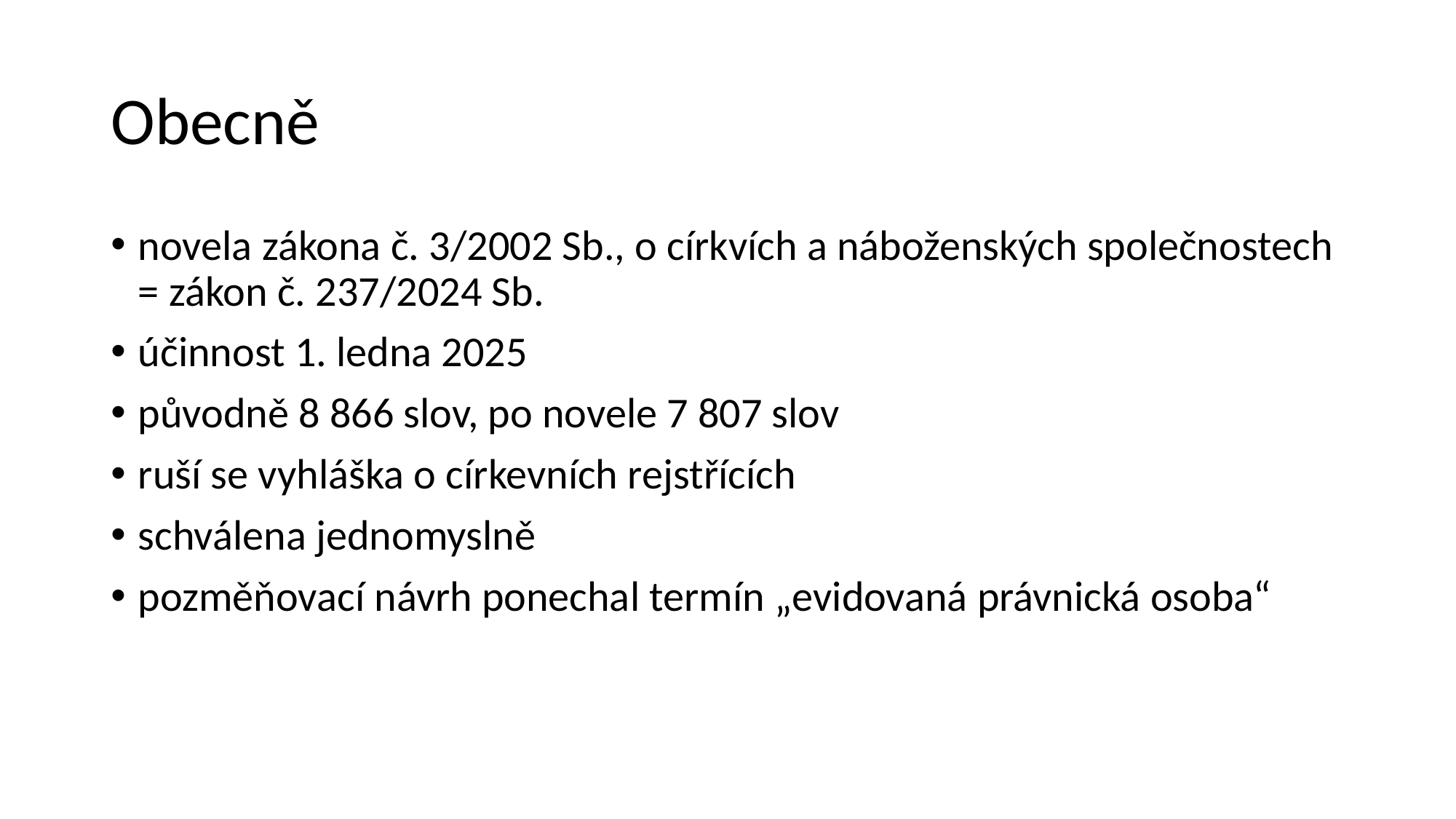

# Obecně
novela zákona č. 3/2002 Sb., o církvích a náboženských společnostech = zákon č. 237/2024 Sb.
účinnost 1. ledna 2025
původně 8 866 slov, po novele 7 807 slov
ruší se vyhláška o církevních rejstřících
schválena jednomyslně
pozměňovací návrh ponechal termín „evidovaná právnická osoba“